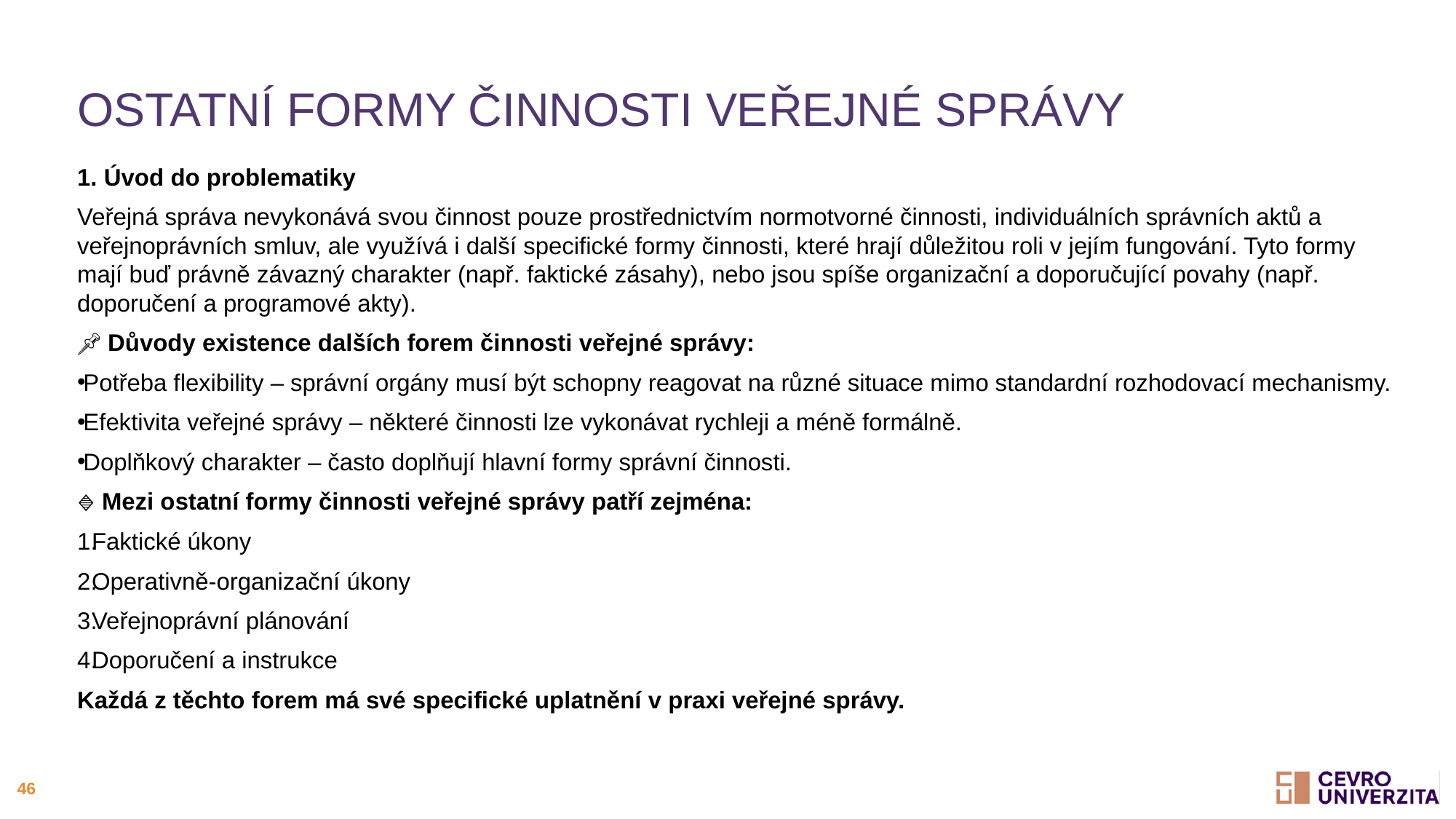

# Ostatní formy činnosti veřejné správy
1. Úvod do problematiky
Veřejná správa nevykonává svou činnost pouze prostřednictvím normotvorné činnosti, individuálních správních aktů a veřejnoprávních smluv, ale využívá i další specifické formy činnosti, které hrají důležitou roli v jejím fungování. Tyto formy mají buď právně závazný charakter (např. faktické zásahy), nebo jsou spíše organizační a doporučující povahy (např. doporučení a programové akty).
📌 Důvody existence dalších forem činnosti veřejné správy:
Potřeba flexibility – správní orgány musí být schopny reagovat na různé situace mimo standardní rozhodovací mechanismy.
Efektivita veřejné správy – některé činnosti lze vykonávat rychleji a méně formálně.
Doplňkový charakter – často doplňují hlavní formy správní činnosti.
🔹 Mezi ostatní formy činnosti veřejné správy patří zejména:
Faktické úkony
Operativně-organizační úkony
Veřejnoprávní plánování
Doporučení a instrukce
Každá z těchto forem má své specifické uplatnění v praxi veřejné správy.

46